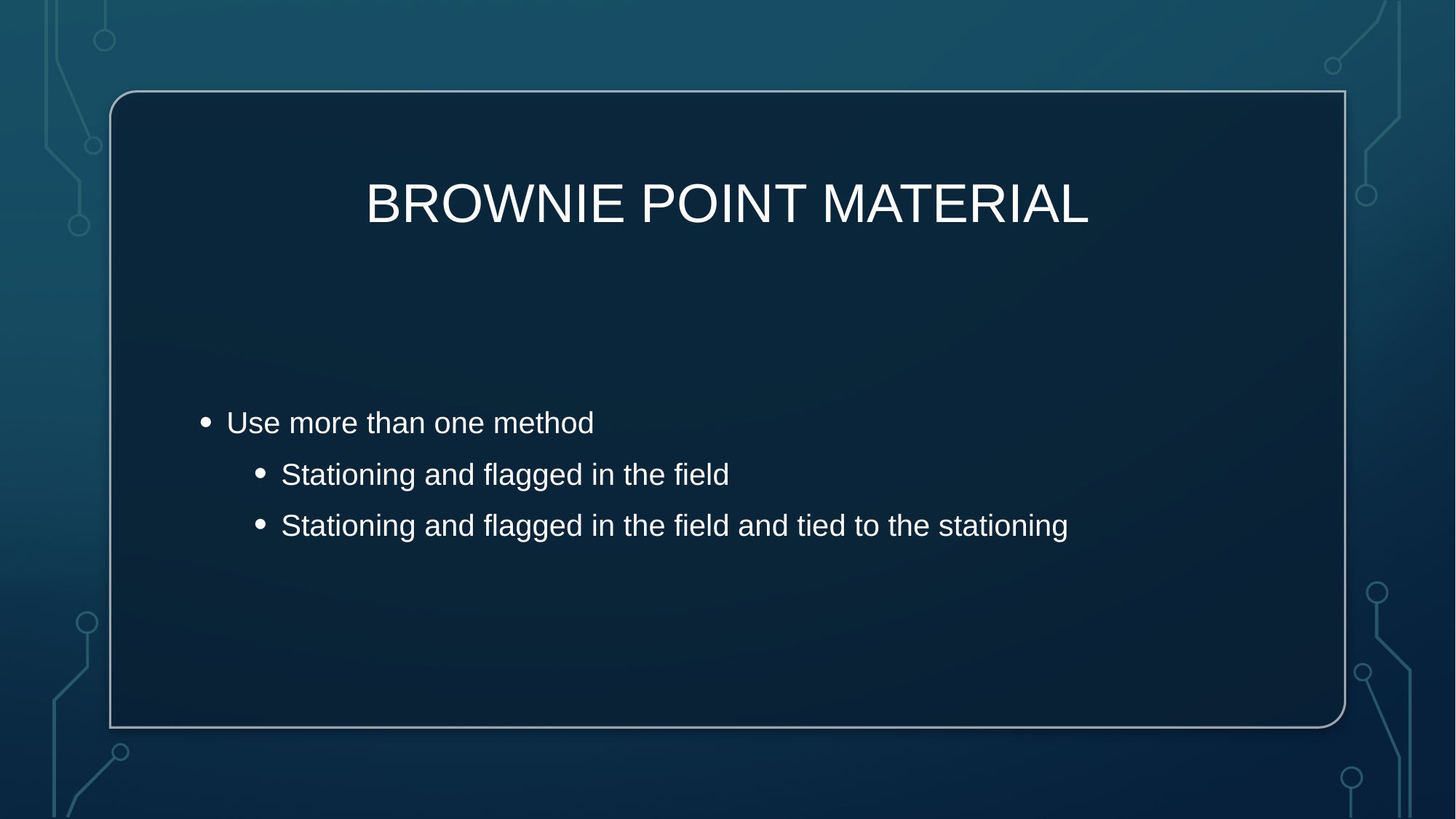

# Brownie point material
Use more than one method
Stationing and flagged in the field
Stationing and flagged in the field and tied to the stationing